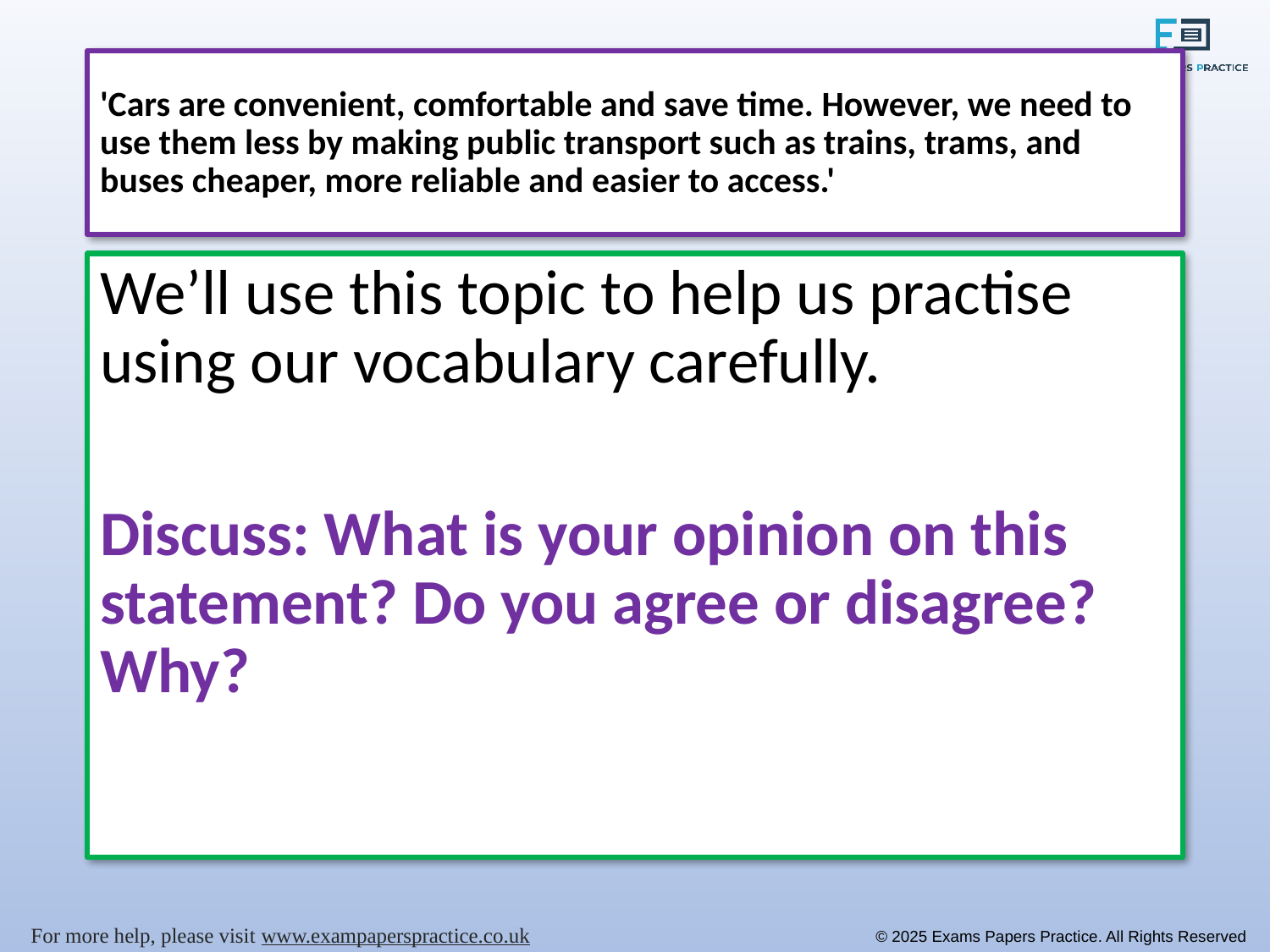

# 'Cars are convenient, comfortable and save time. However, we need to use them less by making public transport such as trains, trams, and buses cheaper, more reliable and easier to access.'
We’ll use this topic to help us practise using our vocabulary carefully.

Discuss: What is your opinion on this statement? Do you agree or disagree? Why?